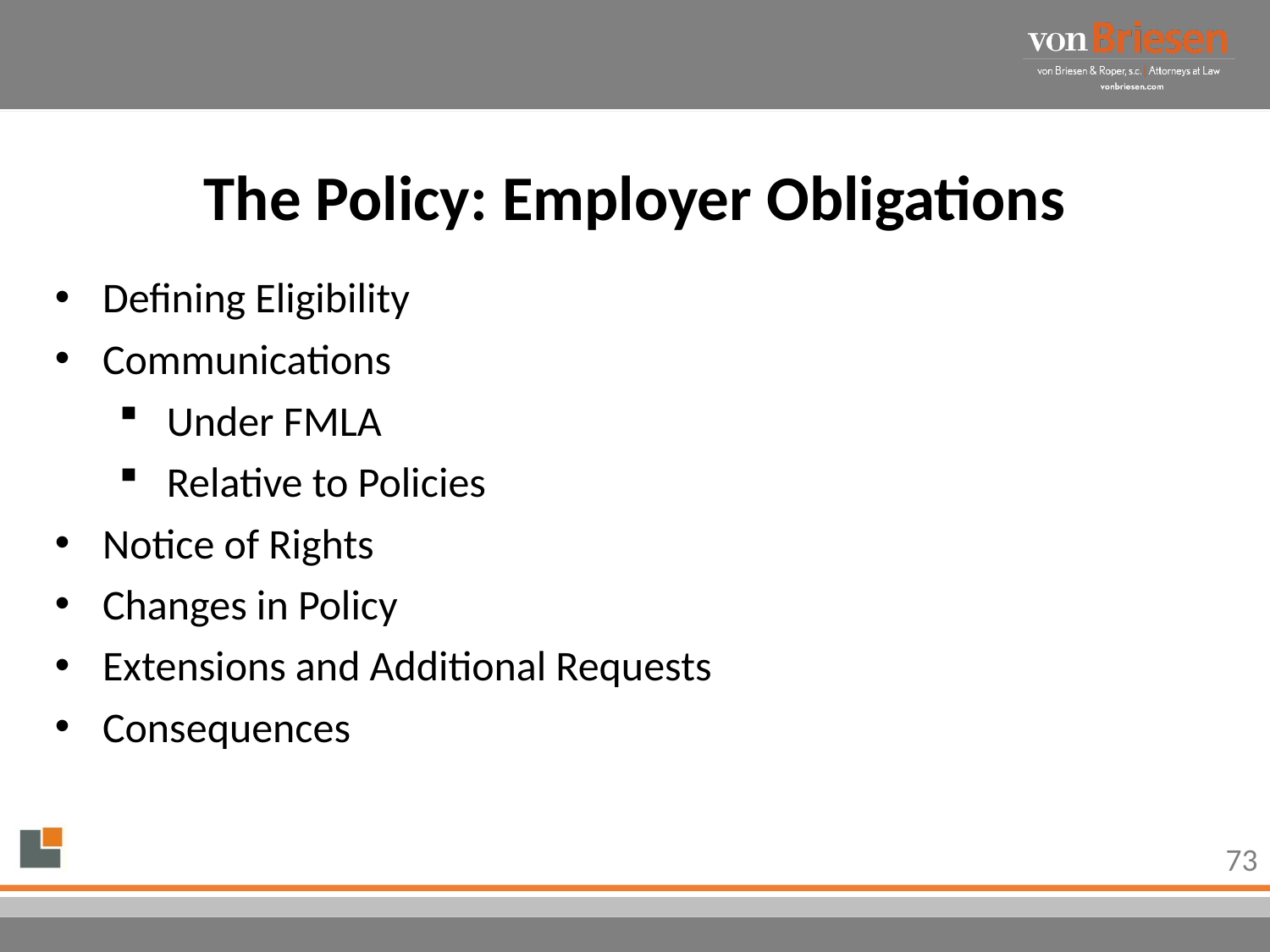

# The Policy: Employer Obligations
Defining Eligibility
Communications
Under FMLA
Relative to Policies
Notice of Rights
Changes in Policy
Extensions and Additional Requests
Consequences
73